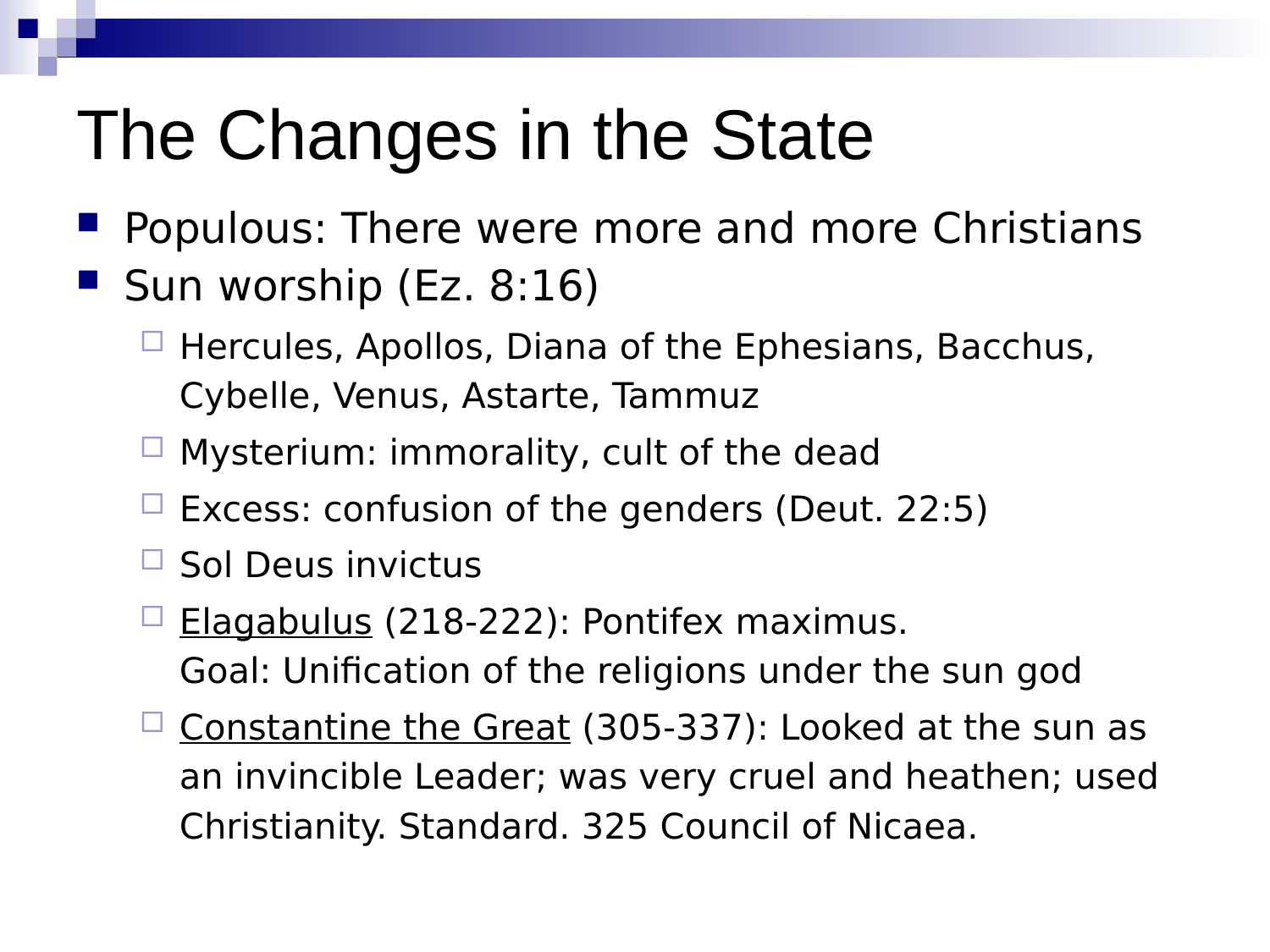

# The Changes in the State
Populous: There were more and more Christians
Sun worship (Ez. 8:16)
Hercules, Apollos, Diana of the Ephesians, Bacchus, Cybelle, Venus, Astarte, Tammuz
Mysterium: immorality, cult of the dead
Excess: confusion of the genders (Deut. 22:5)
Sol Deus invictus
Elagabulus (218-222): Pontifex maximus.
Goal: Unification of the religions under the sun god
Constantine the Great (305-337): Looked at the sun as an invincible Leader; was very cruel and heathen; used Christianity. Standard. 325 Council of Nicaea.